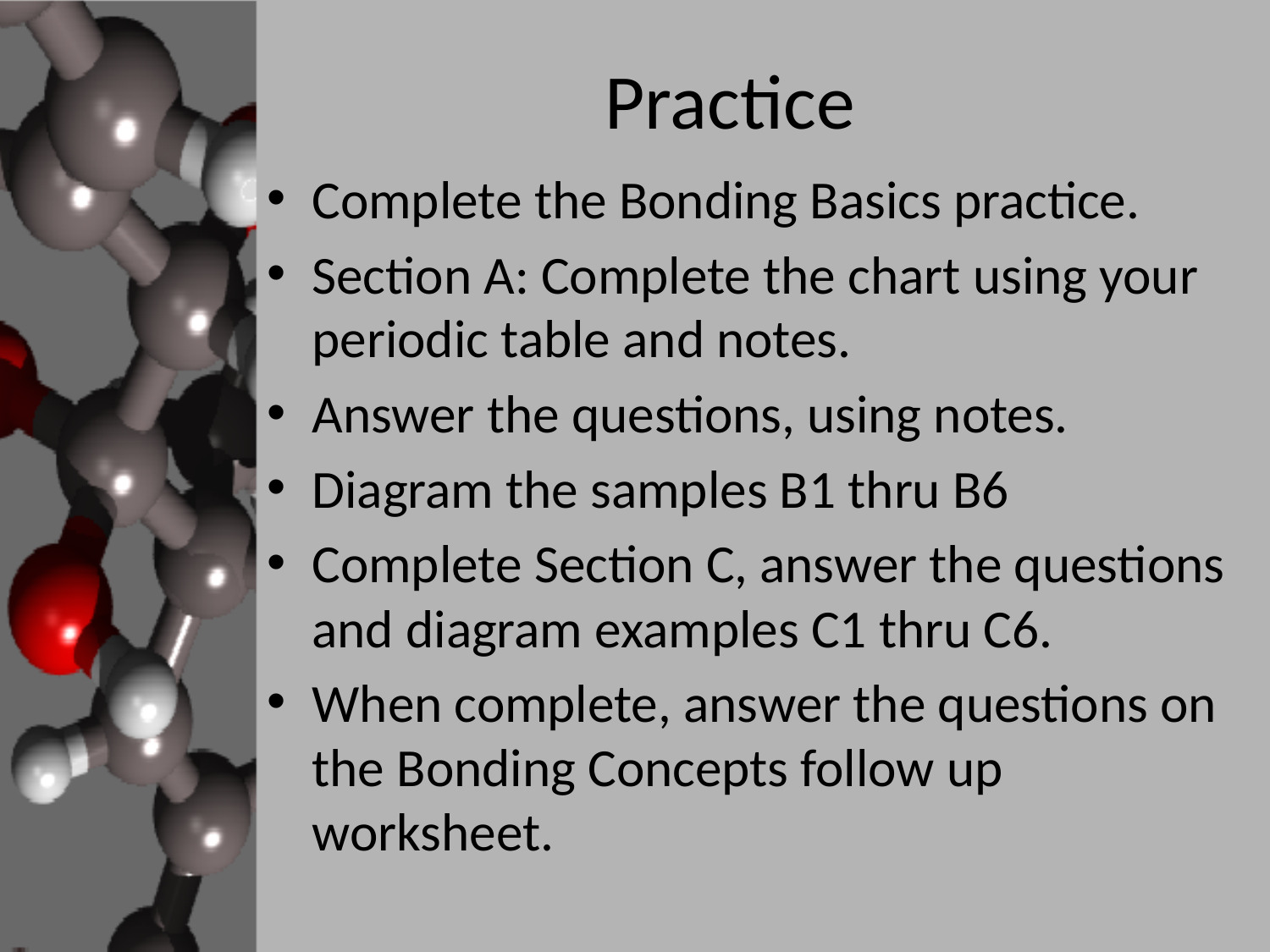

# Practice
Complete the Bonding Basics practice.
Section A: Complete the chart using your periodic table and notes.
Answer the questions, using notes.
Diagram the samples B1 thru B6
Complete Section C, answer the questions and diagram examples C1 thru C6.
When complete, answer the questions on the Bonding Concepts follow up worksheet.